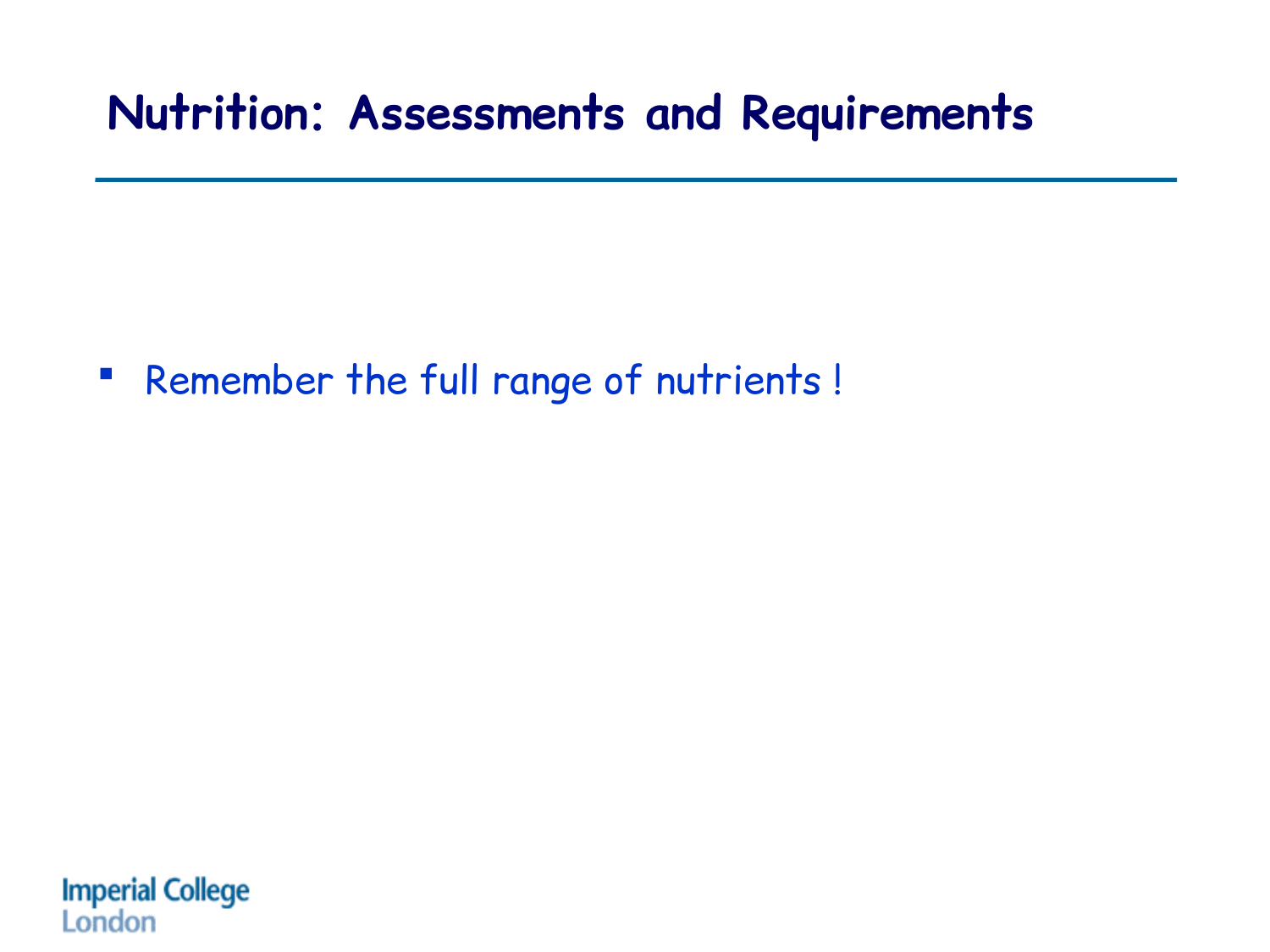

# Nutrition: Assessments and Requirements
Remember the full range of nutrients !